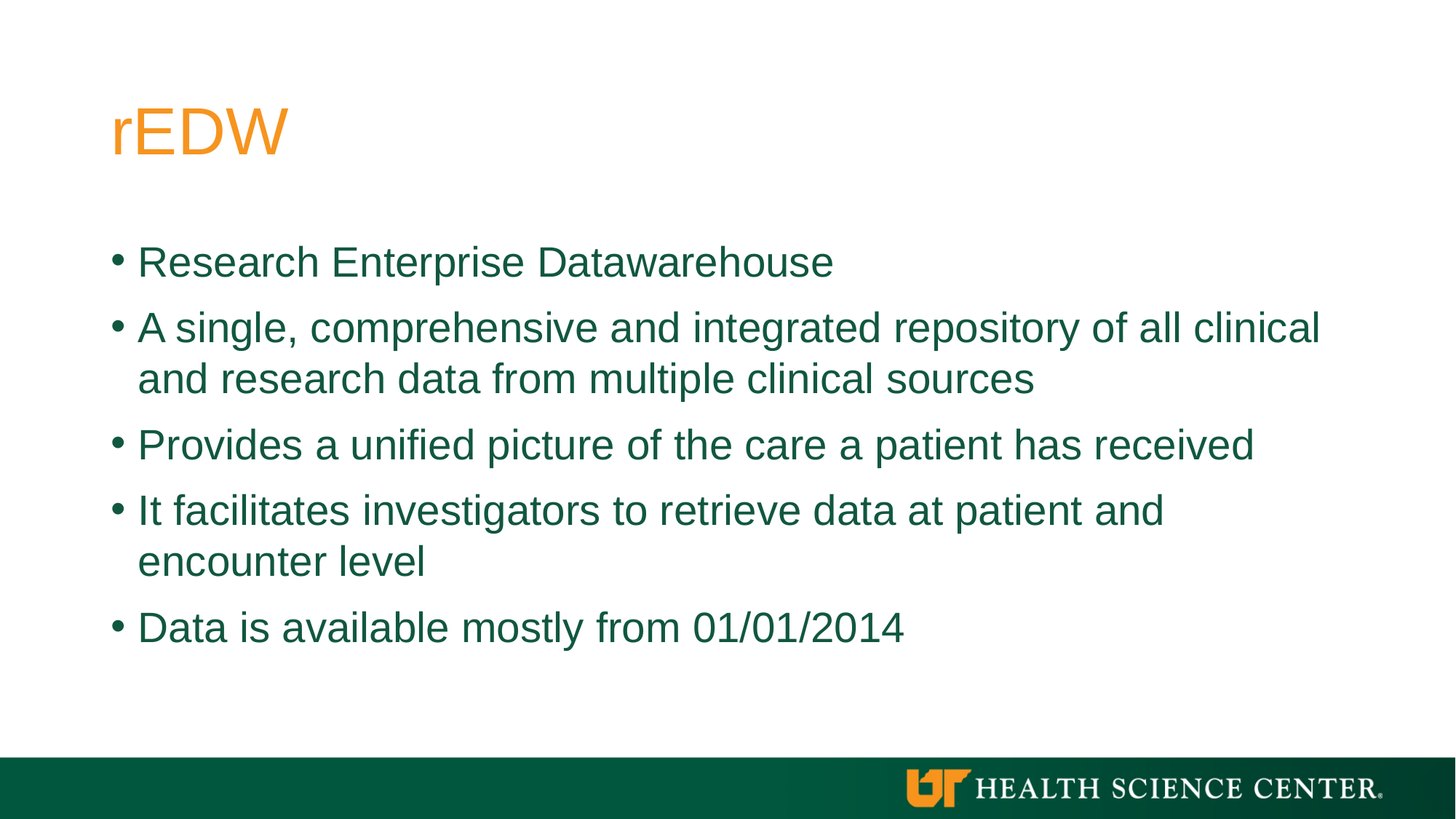

# rEDW
Research Enterprise Datawarehouse
A single, comprehensive and integrated repository of all clinical and research data from multiple clinical sources
Provides a unified picture of the care a patient has received
It facilitates investigators to retrieve data at patient and encounter level
Data is available mostly from 01/01/2014